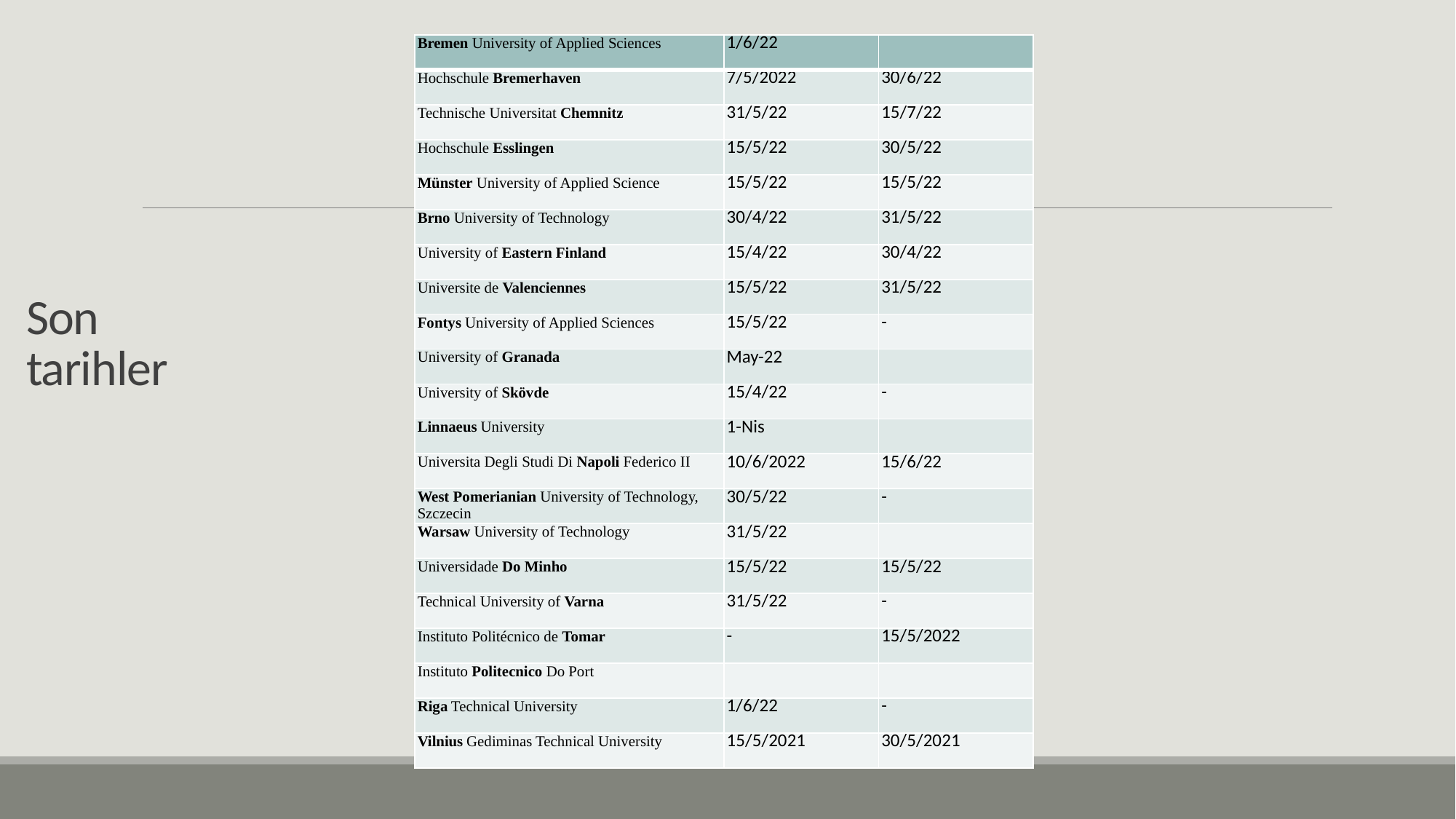

| Bremen University of Applied Sciences | 1/6/22 |  |
| --- | --- | --- |
| Hochschule Bremerhaven | 7/5/2022 | 30/6/22 |
| Technische Universitat Chemnitz | 31/5/22 | 15/7/22 |
| Hochschule Esslingen | 15/5/22 | 30/5/22 |
| Münster University of Applied Science | 15/5/22 | 15/5/22 |
| Brno University of Technology | 30/4/22 | 31/5/22 |
| University of Eastern Finland | 15/4/22 | 30/4/22 |
| Universite de Valenciennes | 15/5/22 | 31/5/22 |
| Fontys University of Applied Sciences | 15/5/22 | - |
| University of Granada | May-22 |  |
| University of Skövde | 15/4/22 | - |
| Linnaeus University | 1-Nis |  |
| Universita Degli Studi Di Napoli Federico II | 10/6/2022 | 15/6/22 |
| West Pomerianian University of Technology, Szczecin | 30/5/22 | - |
| Warsaw University of Technology | 31/5/22 |  |
| Universidade Do Minho | 15/5/22 | 15/5/22 |
| Technical University of Varna | 31/5/22 | - |
| Instituto Politécnico de Tomar | - | 15/5/2022 |
| Instituto Politecnico Do Port |  |  |
| Riga Technical University | 1/6/22 | - |
| Vilnius Gediminas Technical University | 15/5/2021 | 30/5/2021 |
# Son tarihler